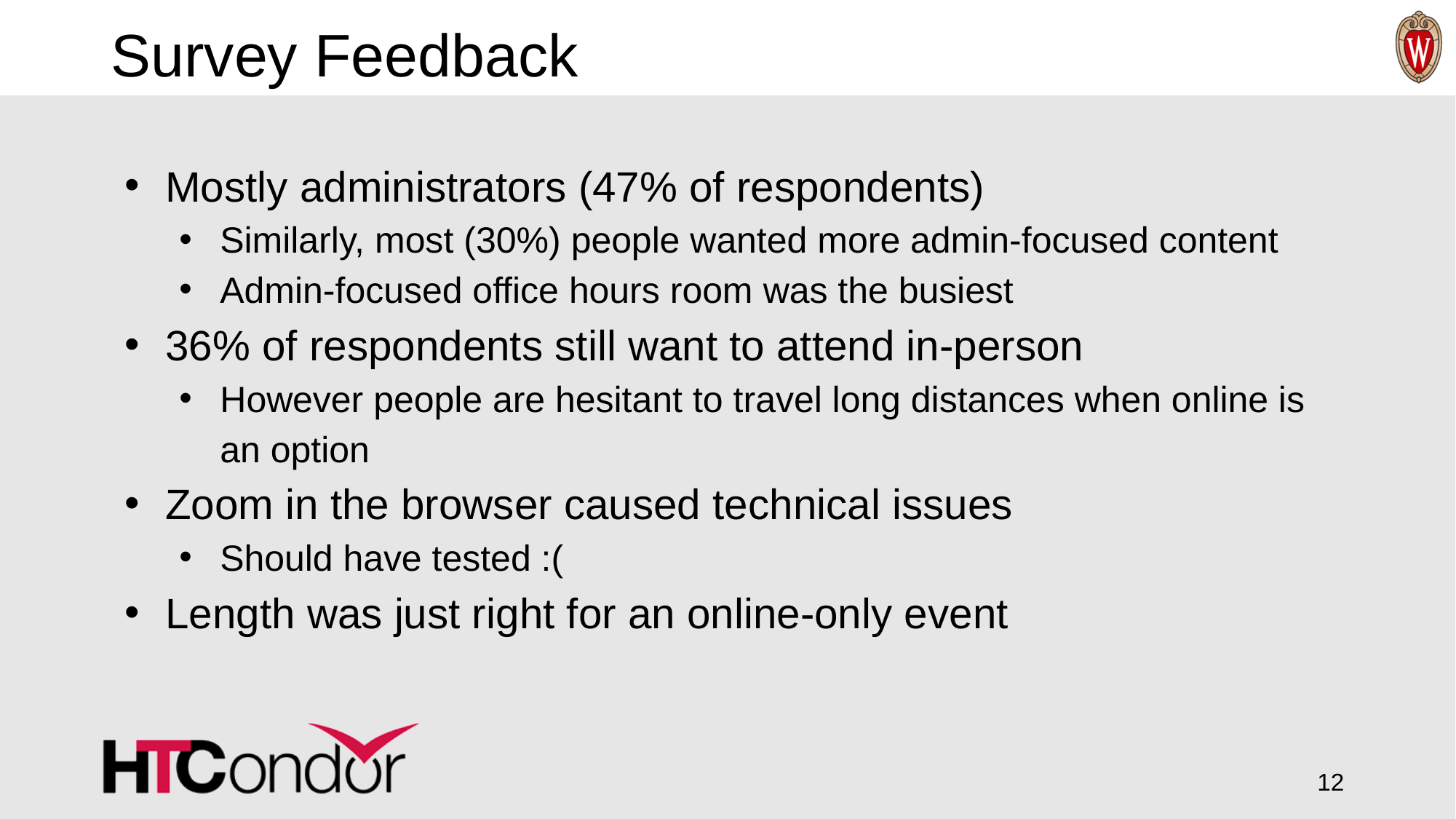

# Survey Feedback
Mostly administrators (47% of respondents)
Similarly, most (30%) people wanted more admin-focused content
Admin-focused office hours room was the busiest
36% of respondents still want to attend in-person
However people are hesitant to travel long distances when online is an option
Zoom in the browser caused technical issues
Should have tested :(
Length was just right for an online-only event

12